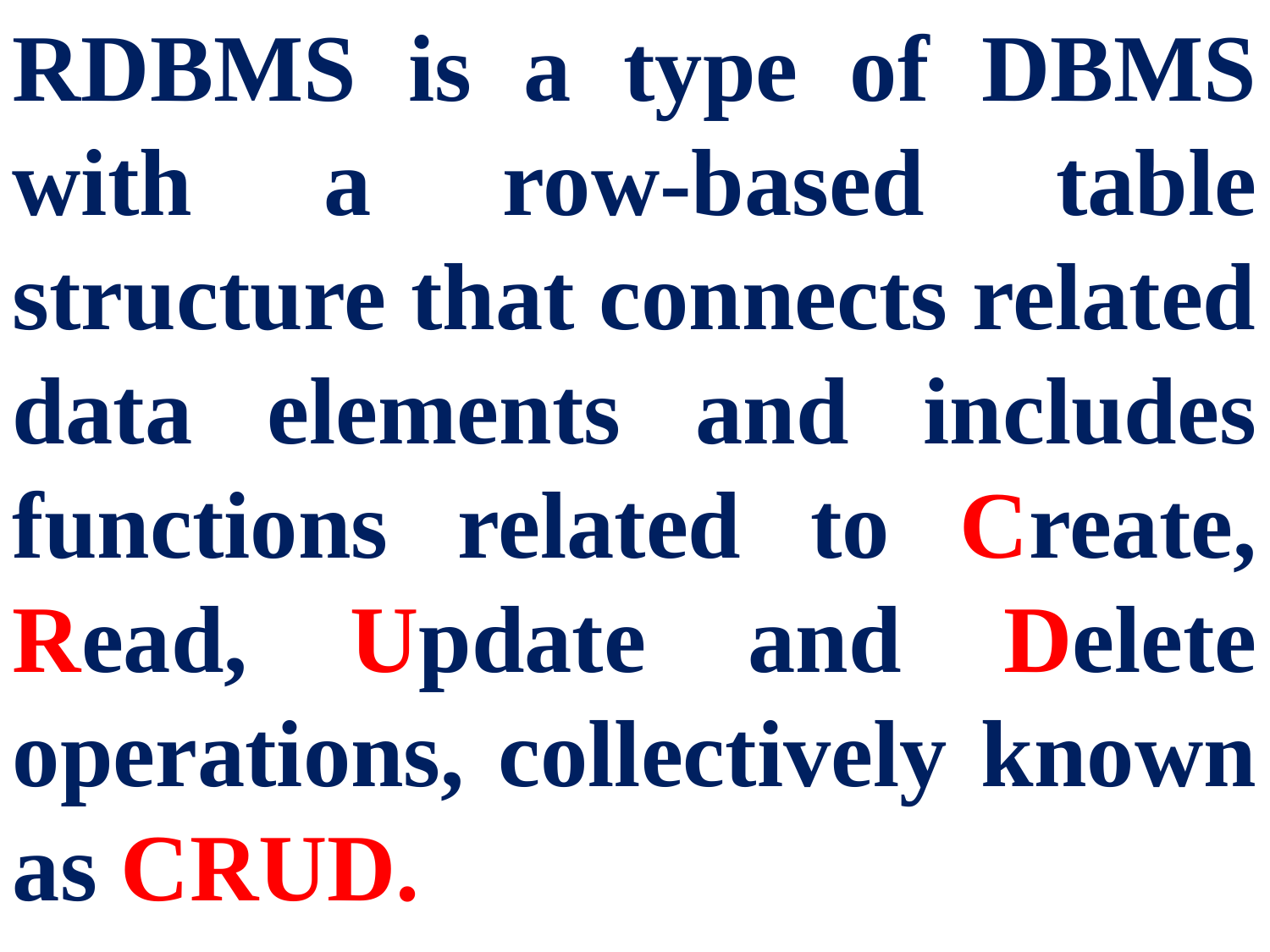

RDBMS is a type of DBMS with a row-based table structure that connects related data elements and includes functions related to Create, Read, Update and Delete operations, collectively known as CRUD.